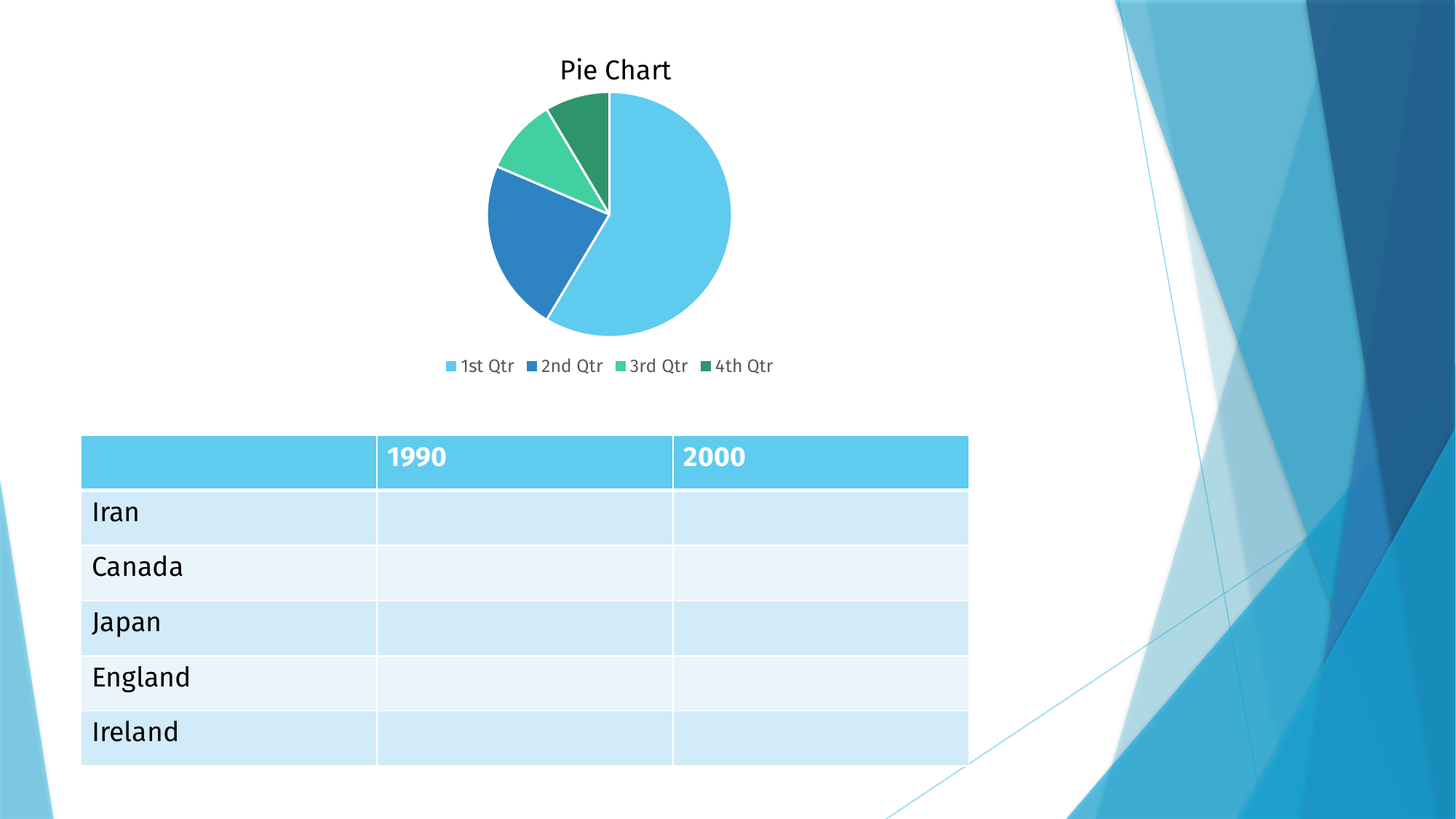

Pie Chart

### Chart

| Category | Sales |
|---|---|
| 1st Qtr | 8.2 |
| 2nd Qtr | 3.2 |
| 3rd Qtr | 1.4 |
| 4th Qtr | 1.2 |
|  | 1990 | 2000 |
| --- | --- | --- |
| Iran |  |  |
| Canada |  |  |
| Japan |  |  |
| England |  |  |
| Ireland |  |  |